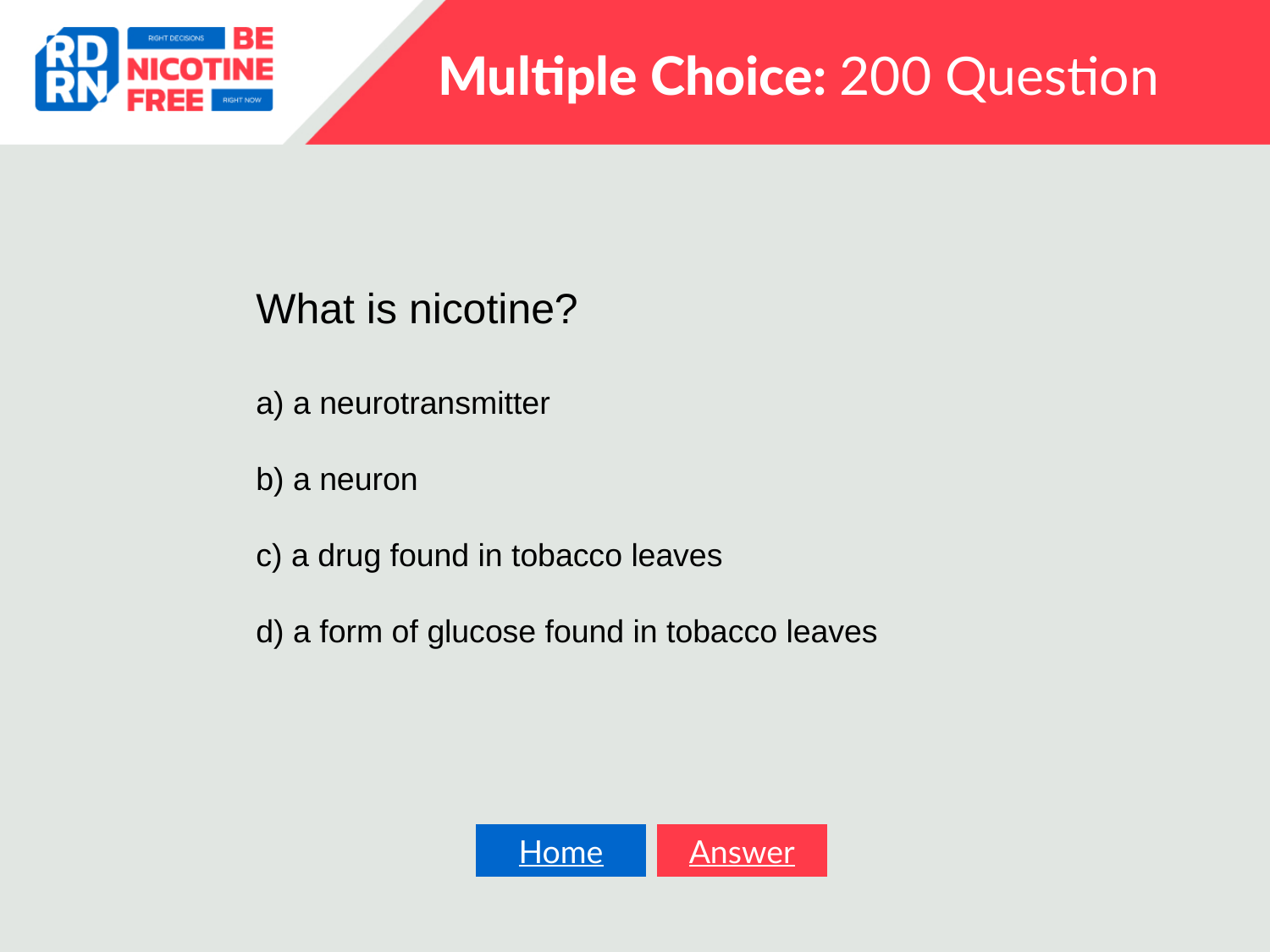

# Multiple Choice: 200 Question
What is nicotine?

a) a neurotransmitter

b) a neuron

c) a drug found in tobacco leaves

d) a form of glucose found in tobacco leaves

Home
Home
Answer